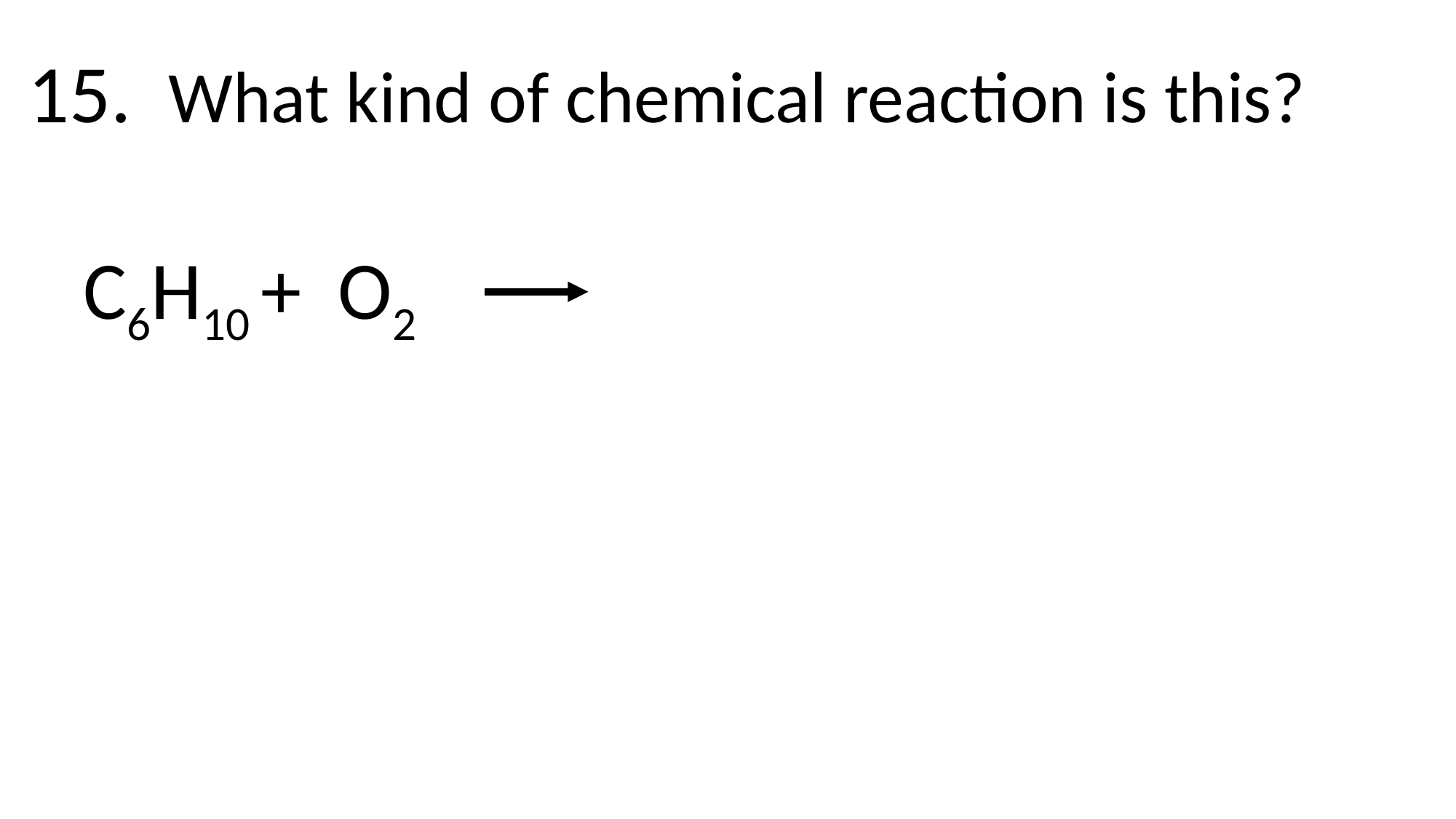

15.  What kind of chemical reaction is this?

   C6H10 +  O2